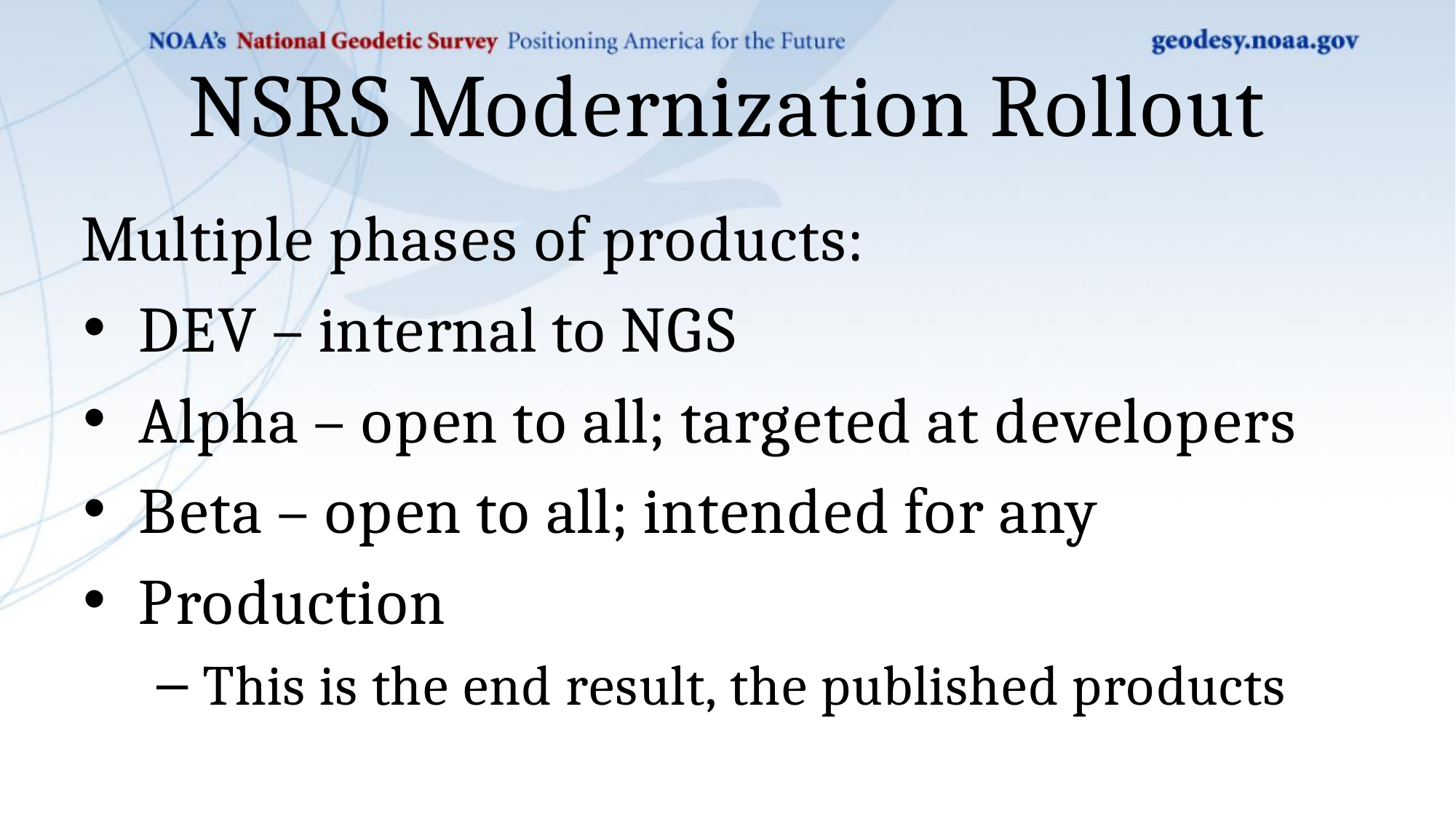

# NSRS Modernization Rollout
Multiple phases of products:
DEV – internal to NGS
Alpha – open to all; targeted at developers
Beta – open to all; intended for any
Production
This is the end result, the published products